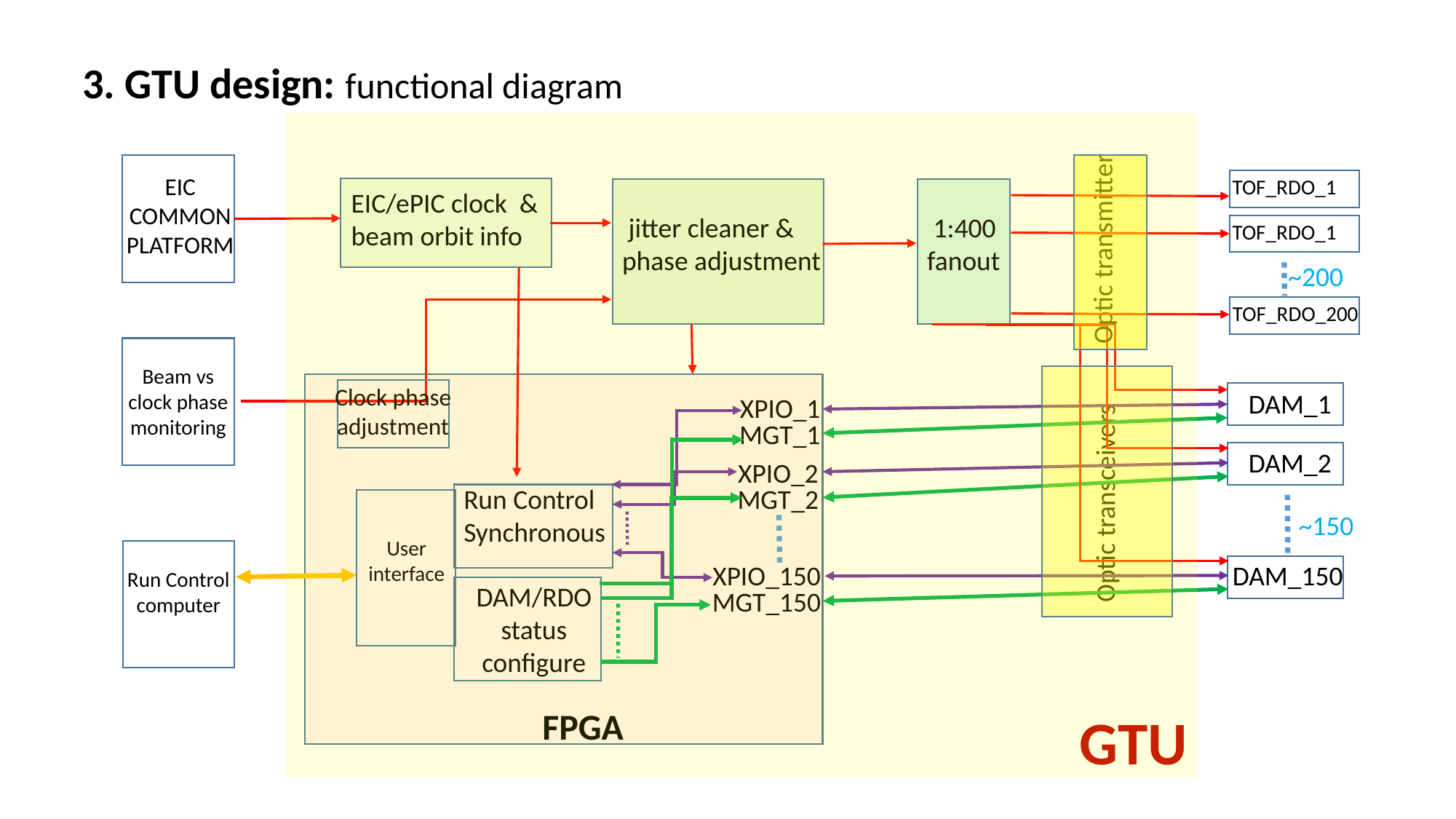

3. GTU design: functional diagram

Optic transmitter

EIC
COMMON PLATFORM
TOF_RDO_1

EIC/ePIC clock  & beam orbit info
 jitter cleaner & phase adjustment
 1:400
fanout
TOF_RDO_1

~200
TOF_RDO_200

Beam vs clock phase monitoring

Clock phase adjustment

DAM_1

XPIO_1
MGT_1
Optic transceivers
DAM_2

XPIO_2
MGT_2
Run Control
Synchronous

~150
User interface

DAM_150

XPIO_150
MGT_150
Run Control computer
DAM/RDO status configure

FPGA
GTU